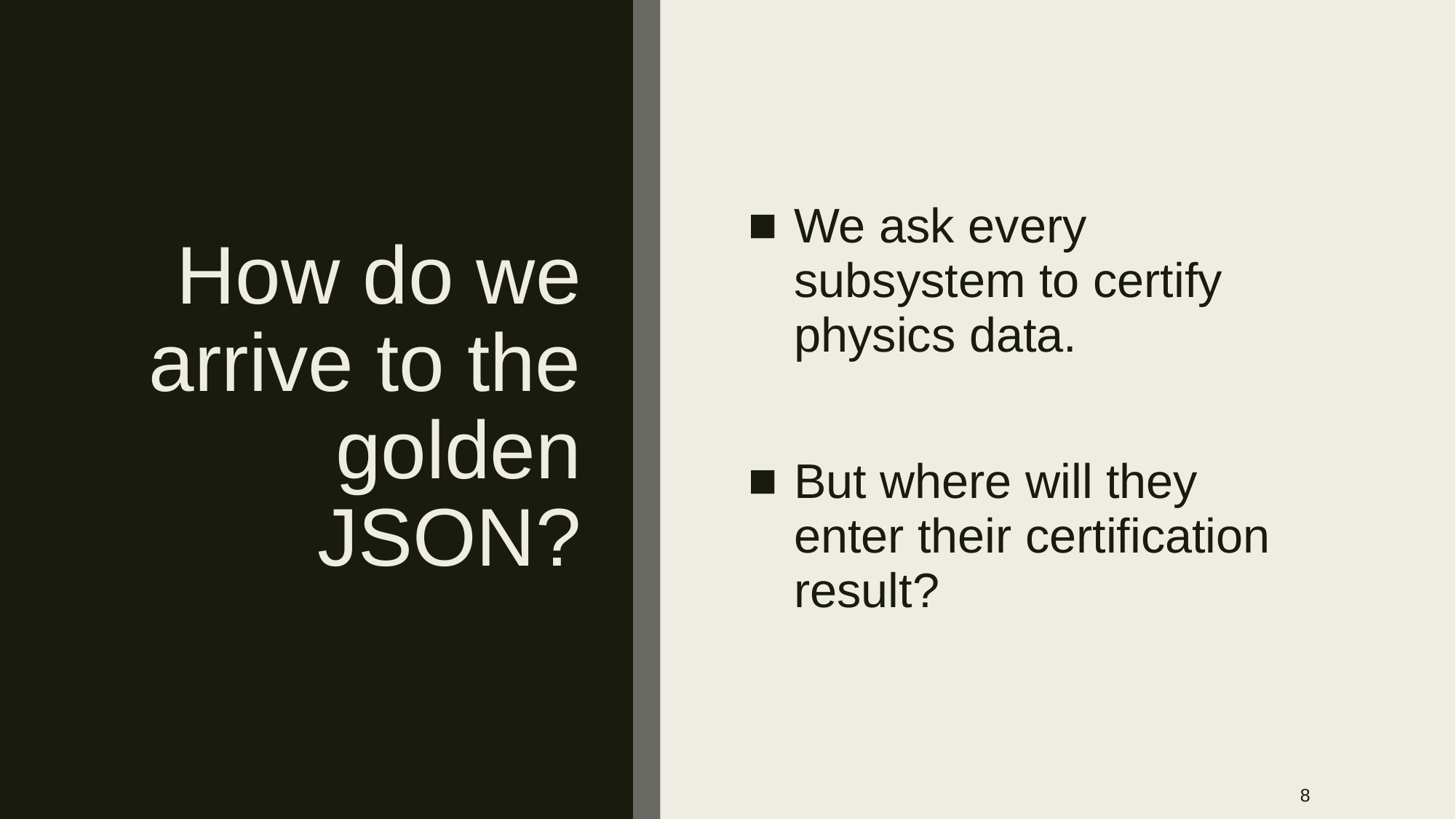

# How do we arrive to the golden JSON?
We ask every subsystem to certify physics data.

But where will they enter their certification result?
8